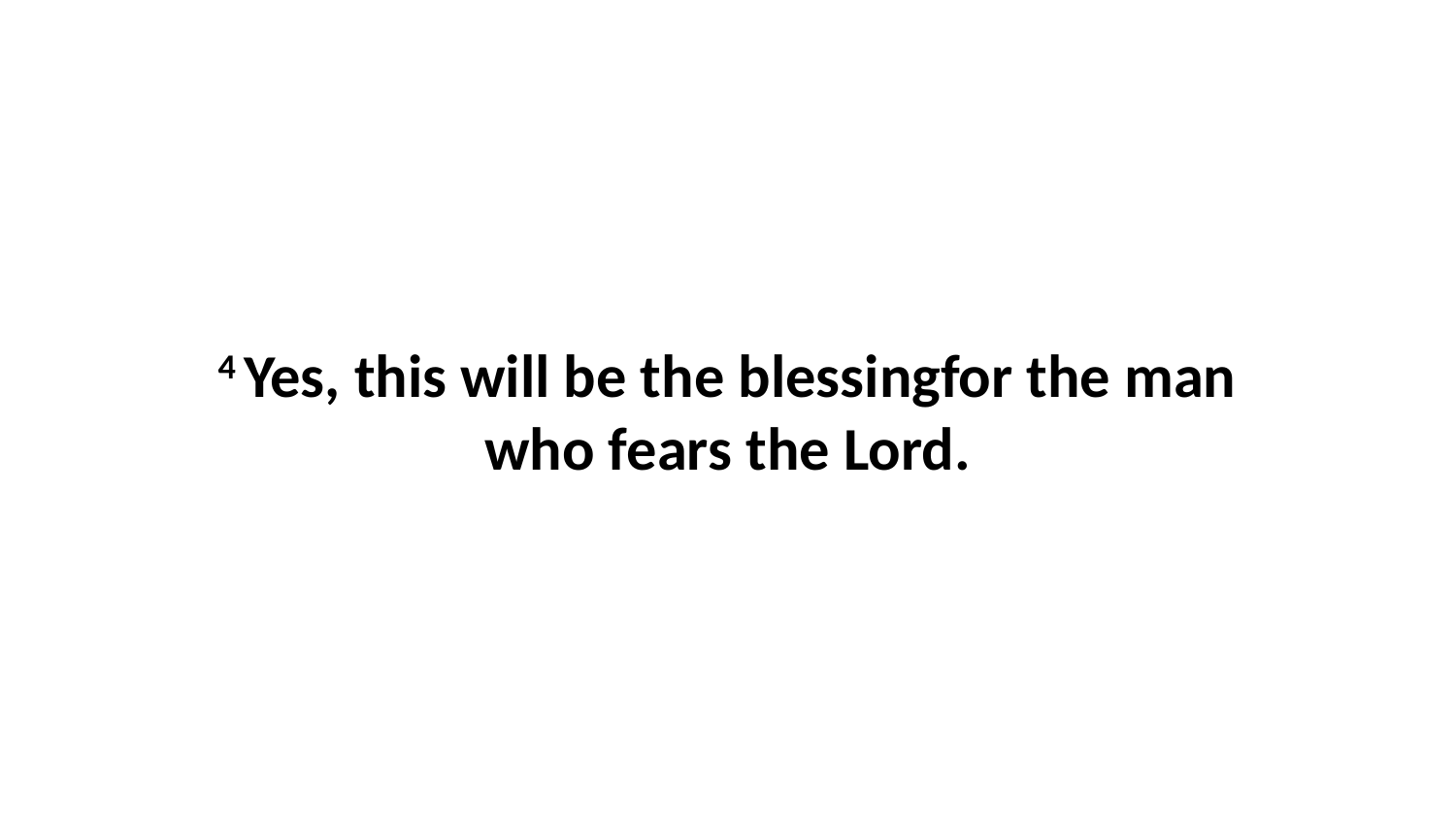

4 Yes, this will be the blessingfor the man who fears the Lord.